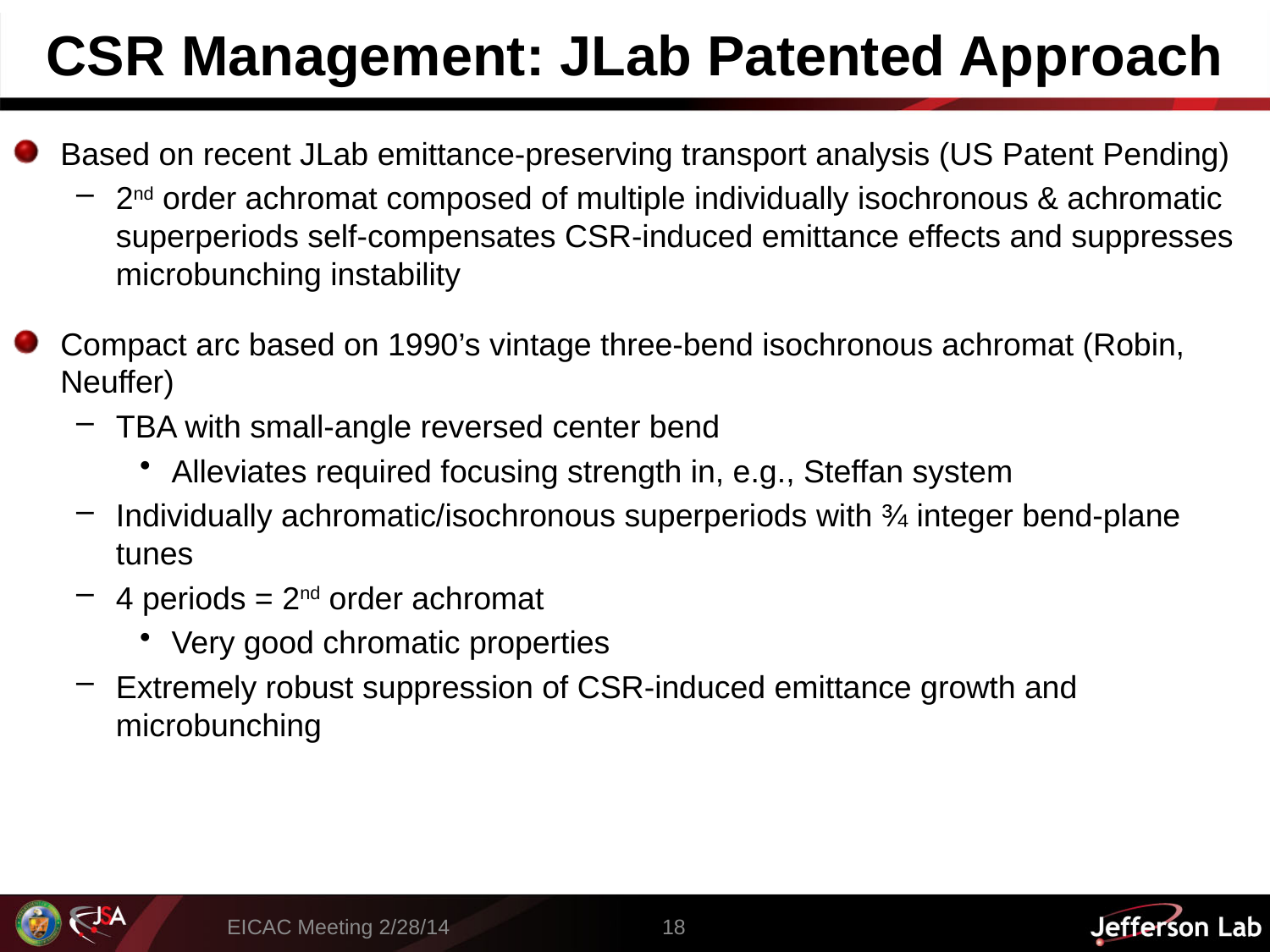

# CSR Management: JLab Patented Approach
Based on recent JLab emittance-preserving transport analysis (US Patent Pending)
2nd order achromat composed of multiple individually isochronous & achromatic superperiods self-compensates CSR-induced emittance effects and suppresses microbunching instability
Compact arc based on 1990’s vintage three-bend isochronous achromat (Robin, Neuffer)
TBA with small-angle reversed center bend
Alleviates required focusing strength in, e.g., Steffan system
Individually achromatic/isochronous superperiods with ¾ integer bend-plane tunes
4 periods = 2nd order achromat
Very good chromatic properties
Extremely robust suppression of CSR-induced emittance growth and microbunching

18